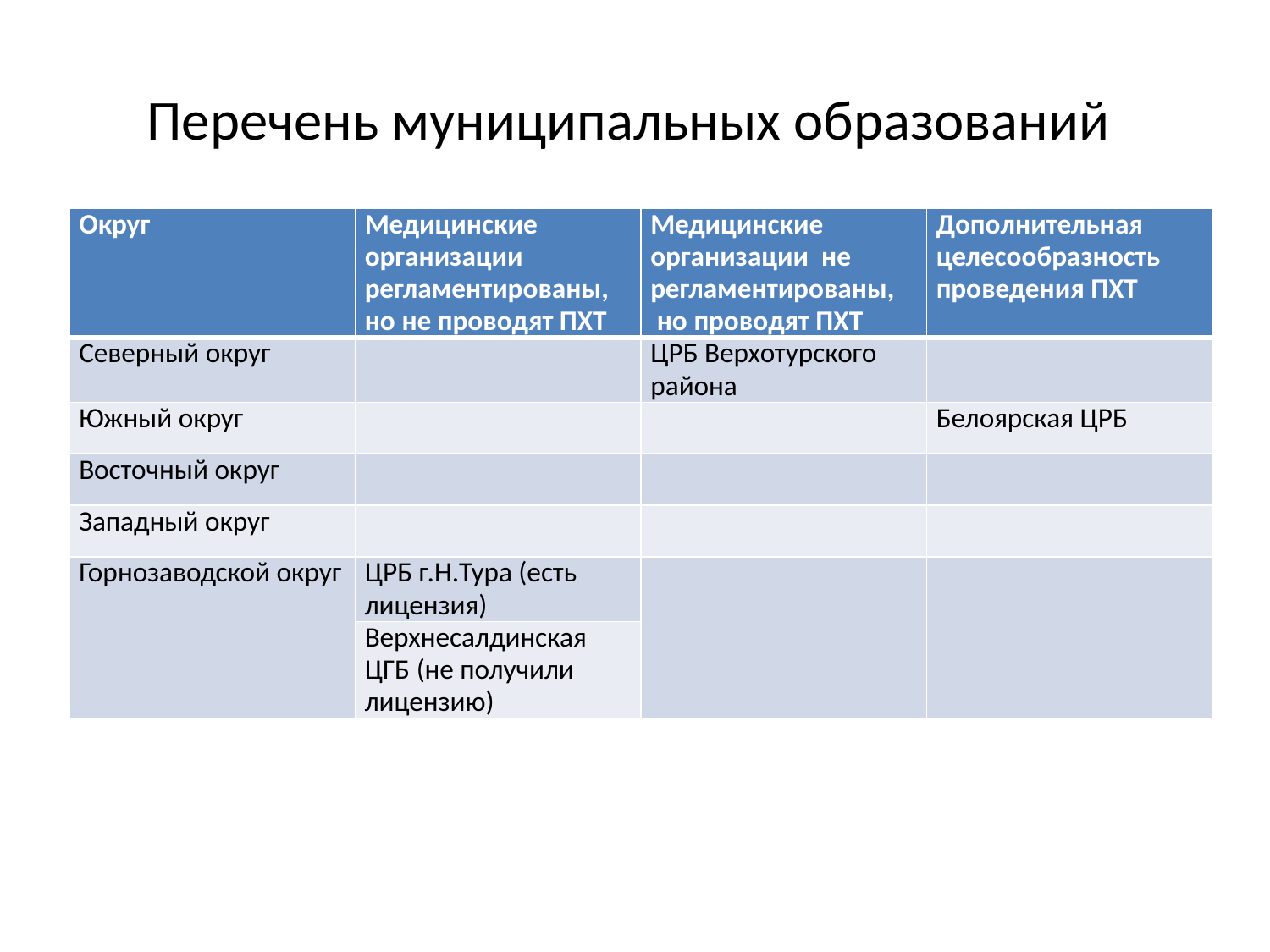

# Перечень муниципальных образований
| Округ | Медицинские организации регламентированы, но не проводят ПХТ | Медицинские организации не регламентированы, но проводят ПХТ | Дополнительная целесообразность проведения ПХТ |
| --- | --- | --- | --- |
| Северный округ |  | ЦРБ Верхотурского района |  |
| Южный округ |  |  | Белоярская ЦРБ |
| Восточный округ |  |  |  |
| Западный округ |  |  |  |
| Горнозаводской округ | ЦРБ г.Н.Тура (есть лицензия) |  |  |
|  | Верхнесалдинская ЦГБ (не получили лицензию) |  |  |